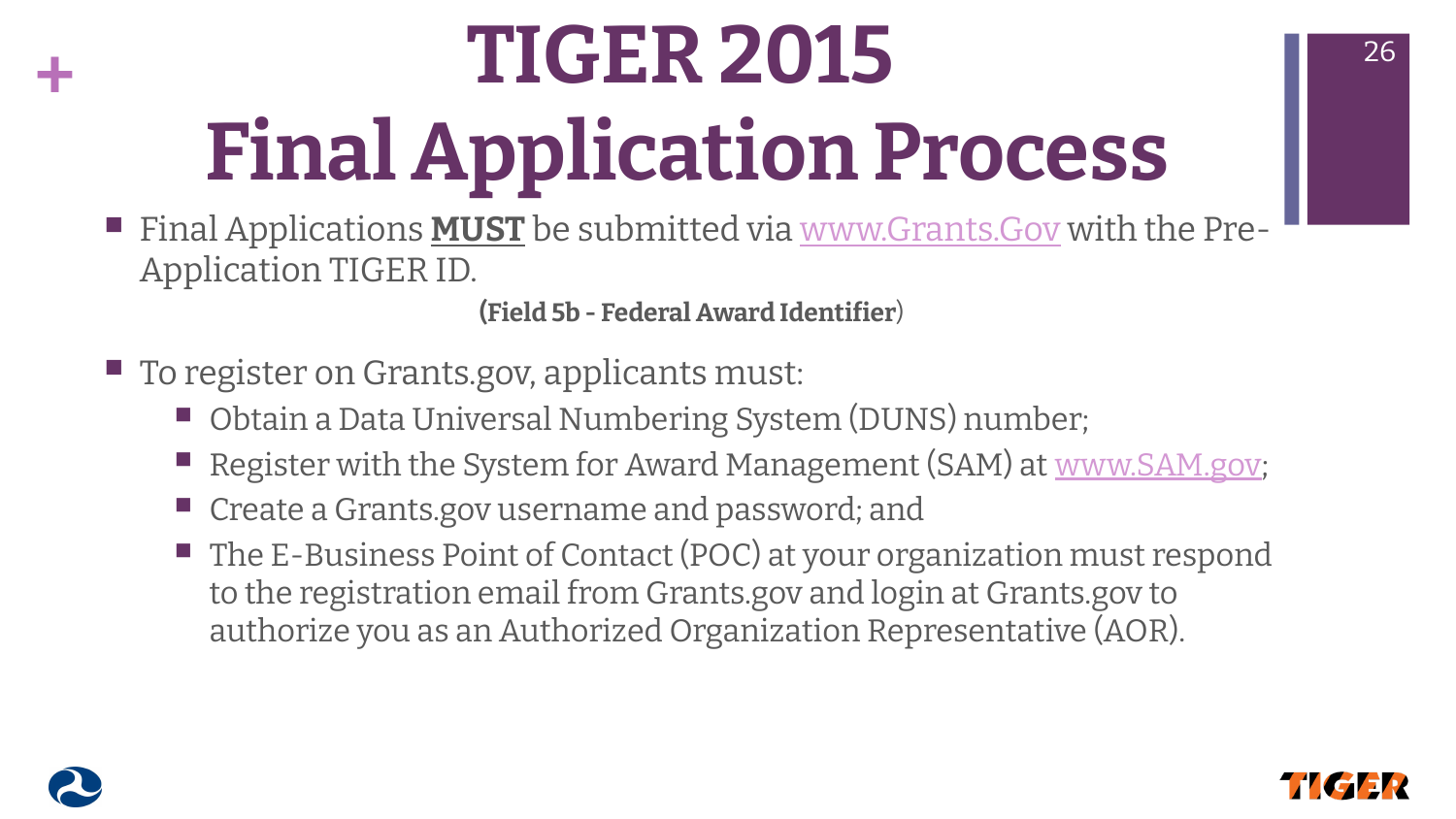

# TIGER 2015 Final Application Process
26
Final Applications MUST be submitted via www.Grants.Gov with the Pre-Application TIGER ID.
(Field 5b - Federal Award Identifier)
To register on Grants.gov, applicants must:
Obtain a Data Universal Numbering System (DUNS) number;
Register with the System for Award Management (SAM) at www.SAM.gov;
Create a Grants.gov username and password; and
The E-Business Point of Contact (POC) at your organization must respond to the registration email from Grants.gov and login at Grants.gov to authorize you as an Authorized Organization Representative (AOR).